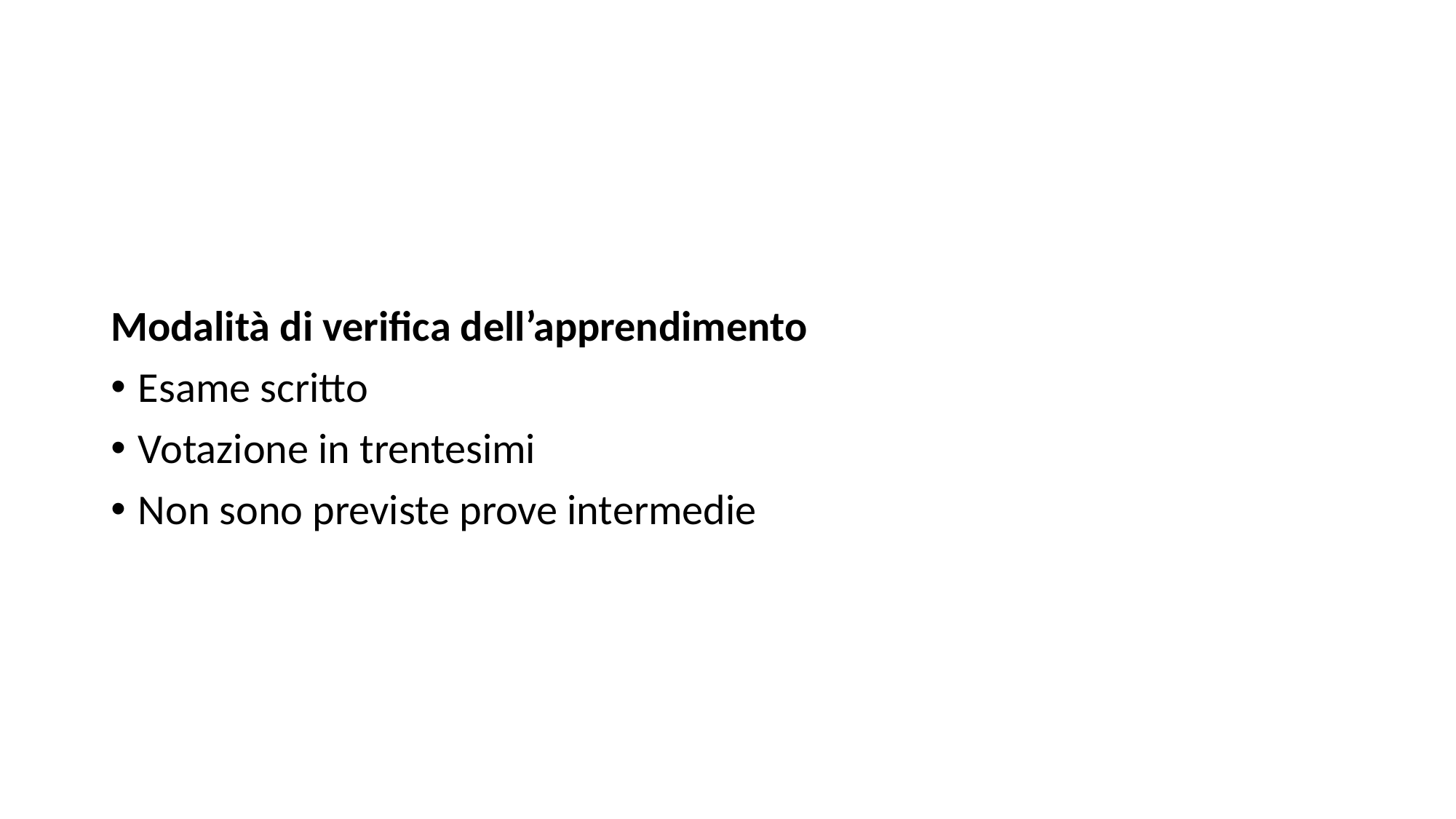

#
Modalità di verifica dell’apprendimento
Esame scritto
Votazione in trentesimi
Non sono previste prove intermedie